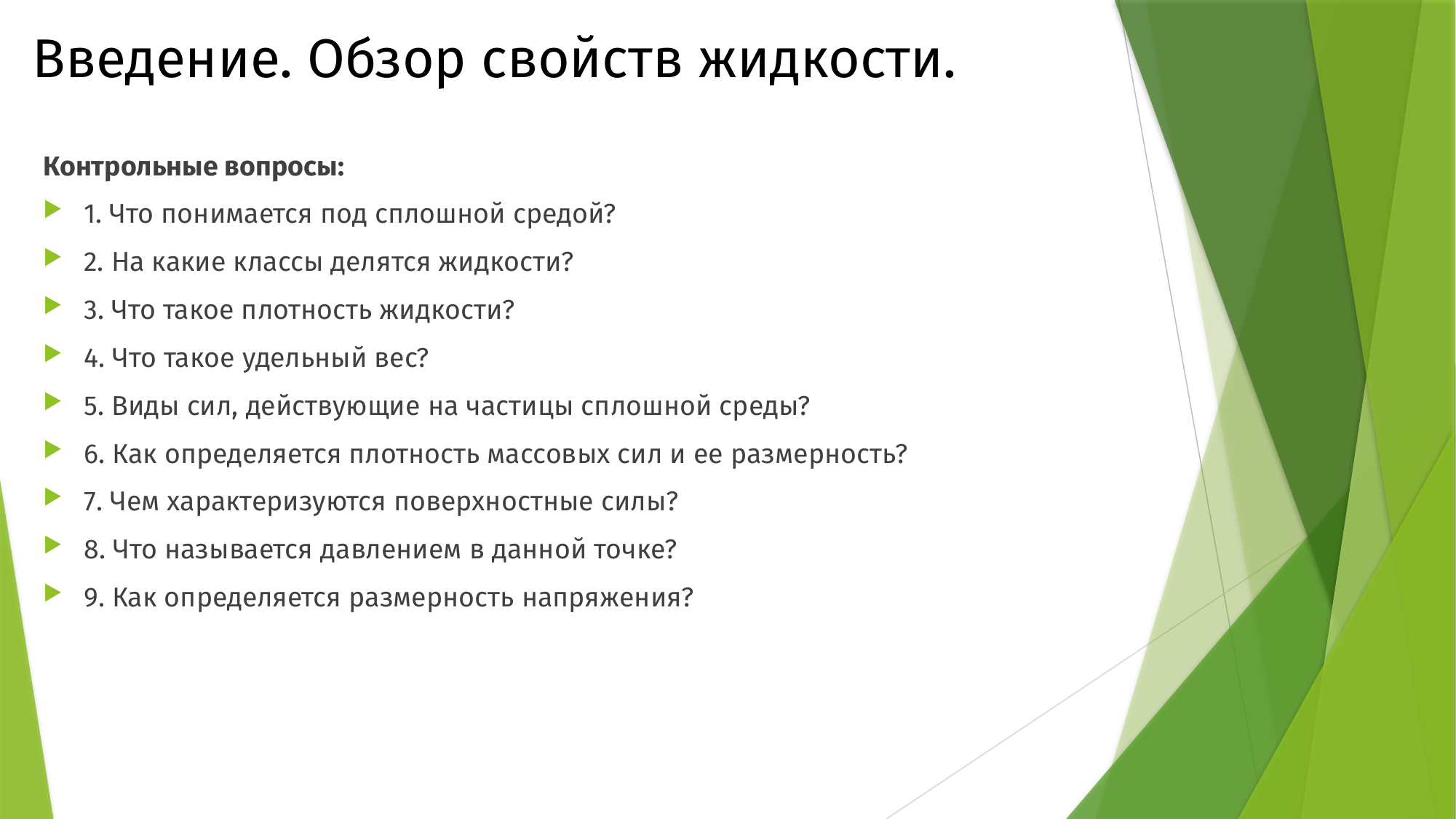

Введение. Обзор свойств жидкости.
Контрольные вопросы:
1. Что понимается под сплошной средой?
2. На какие классы делятся жидкости?
3. Что такое плотность жидкости?
4. Что такое удельный вес?
5. Виды сил, действующие на частицы сплошной среды?
6. Как определяется плотность массовых сил и ее размерность?
7. Чем характеризуются поверхностные силы?
8. Что называется давлением в данной точке?
9. Как определяется размерность напряжения?